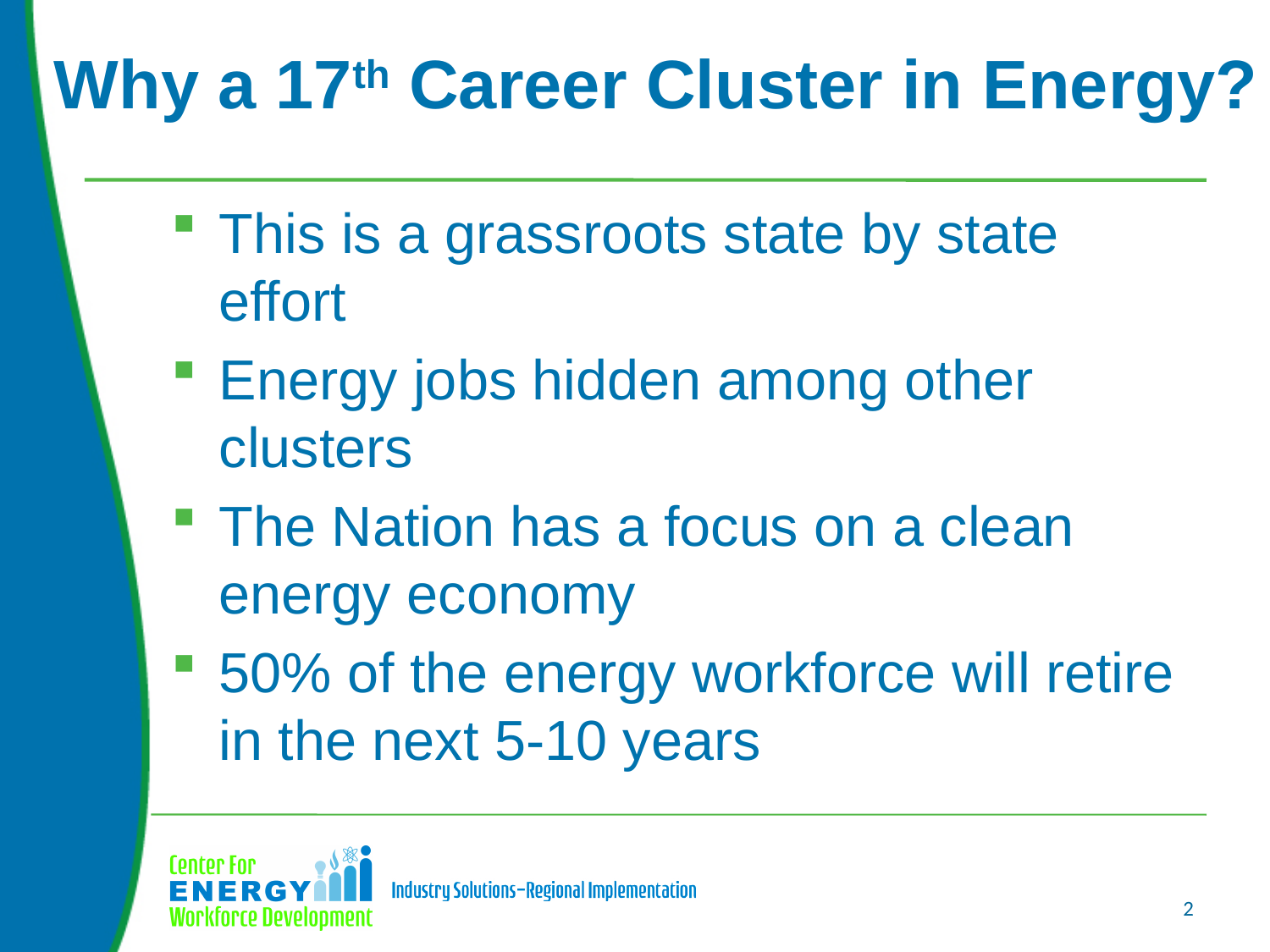

# Why a 17th Career Cluster in Energy?
This is a grassroots state by state effort
Energy jobs hidden among other clusters
The Nation has a focus on a clean energy economy
50% of the energy workforce will retire in the next 5-10 years
2